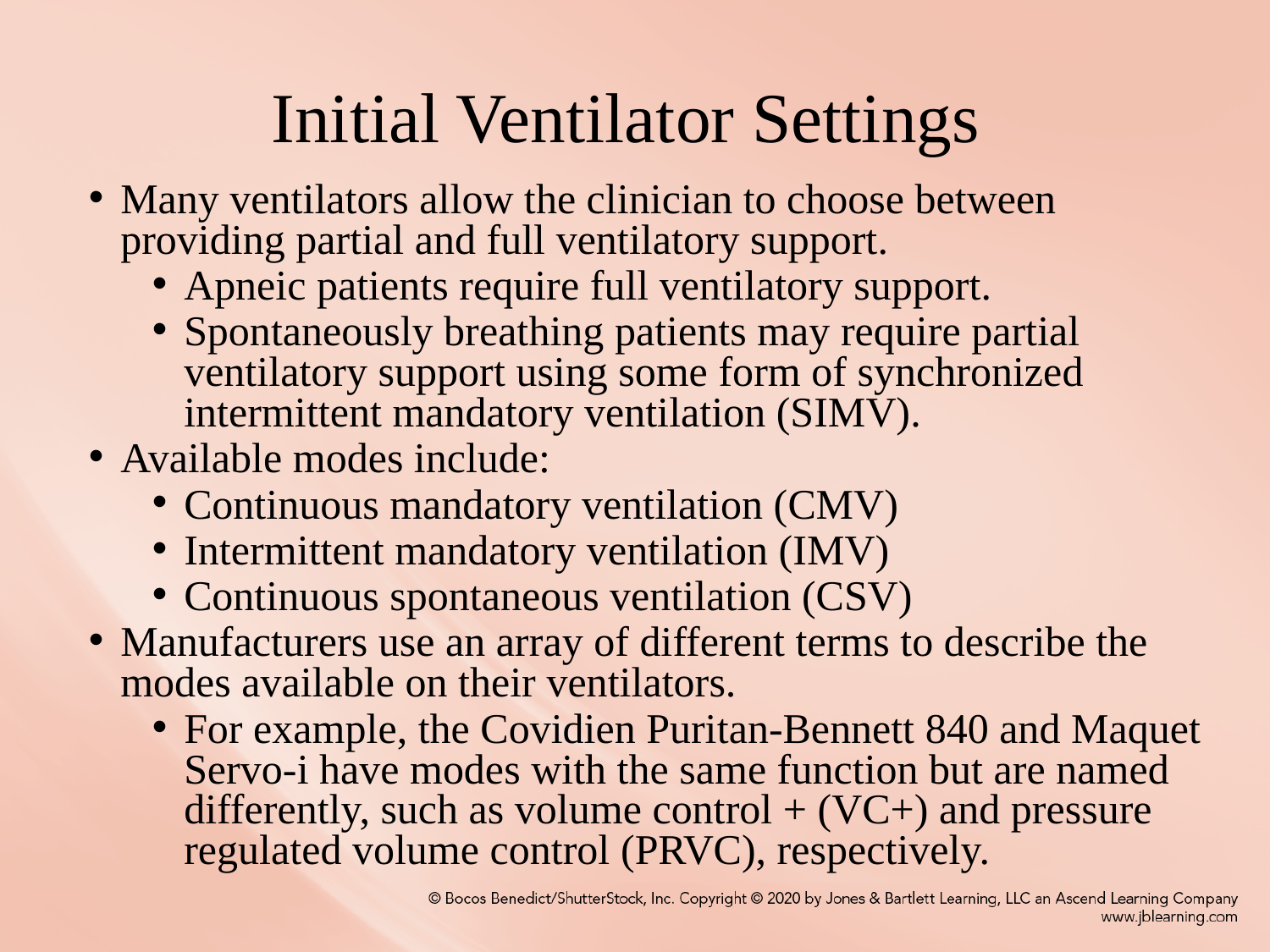

# Initial Ventilator Settings
Many ventilators allow the clinician to choose between providing partial and full ventilatory support.
Apneic patients require full ventilatory support.
Spontaneously breathing patients may require partial ventilatory support using some form of synchronized intermittent mandatory ventilation (SIMV).
Available modes include:
Continuous mandatory ventilation (CMV)
Intermittent mandatory ventilation (IMV)
Continuous spontaneous ventilation (CSV)
Manufacturers use an array of different terms to describe the modes available on their ventilators.
For example, the Covidien Puritan-Bennett 840 and Maquet Servo-i have modes with the same function but are named differently, such as volume control + (VC+) and pressure regulated volume control (PRVC), respectively.